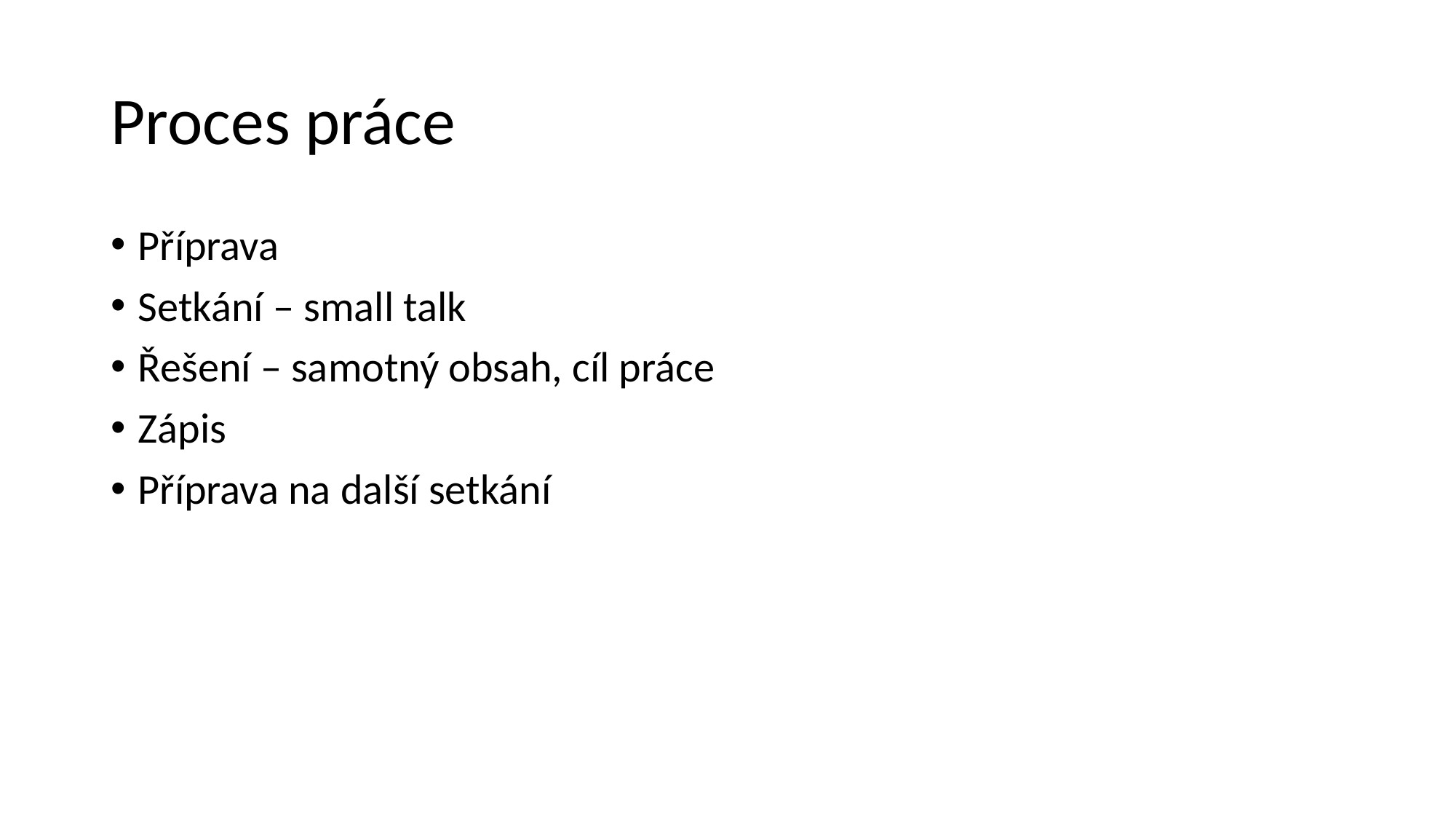

# Proces práce
Příprava
Setkání – small talk
Řešení – samotný obsah, cíl práce
Zápis
Příprava na další setkání